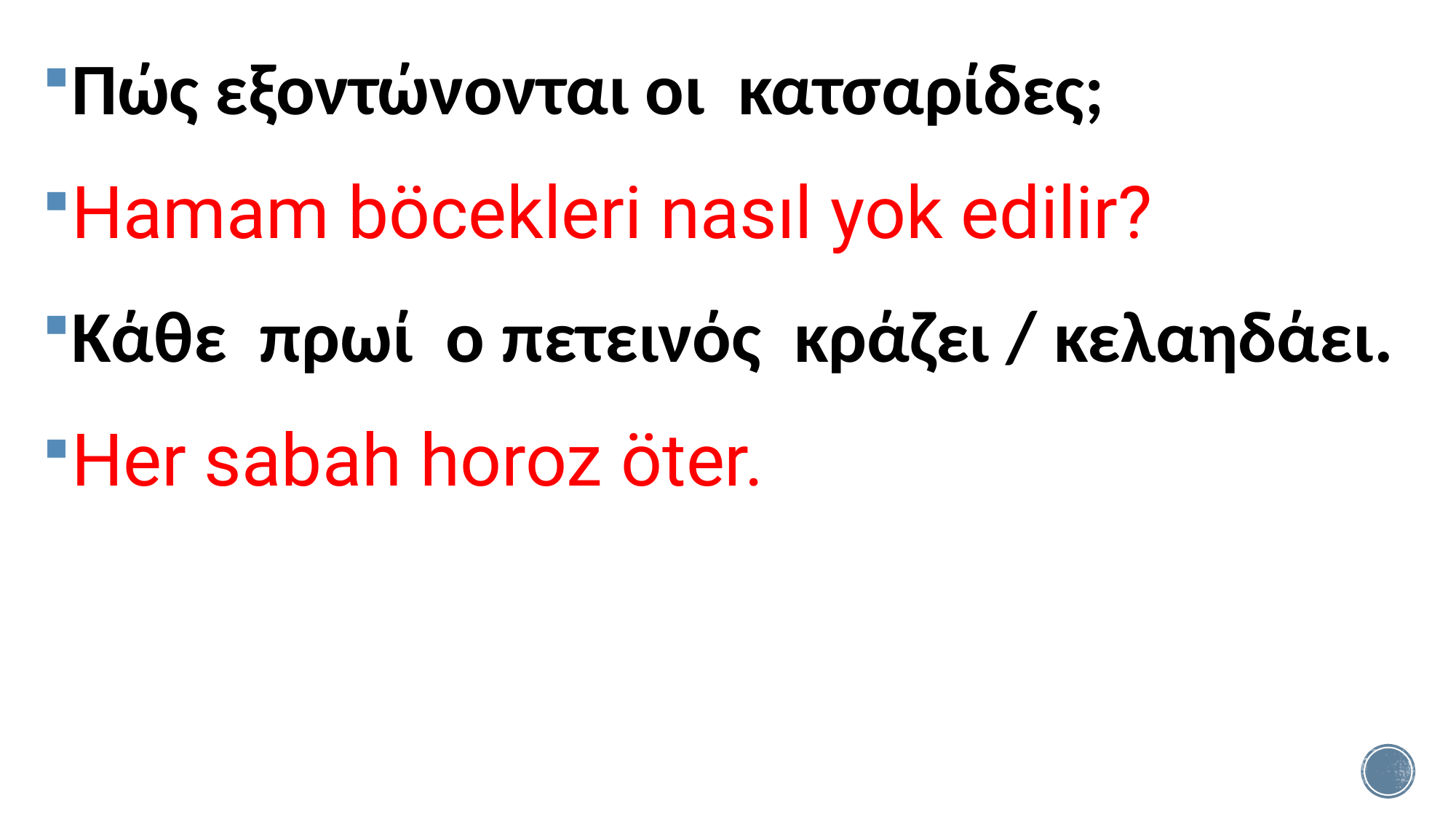

Πώς εξοντώνονται οι  κατσαρίδες;
Hamam böcekleri nasıl yok edilir?
Κάθε  πρωί  ο πετεινός  κράζει / κελαηδάει.
Her sabah horoz öter.